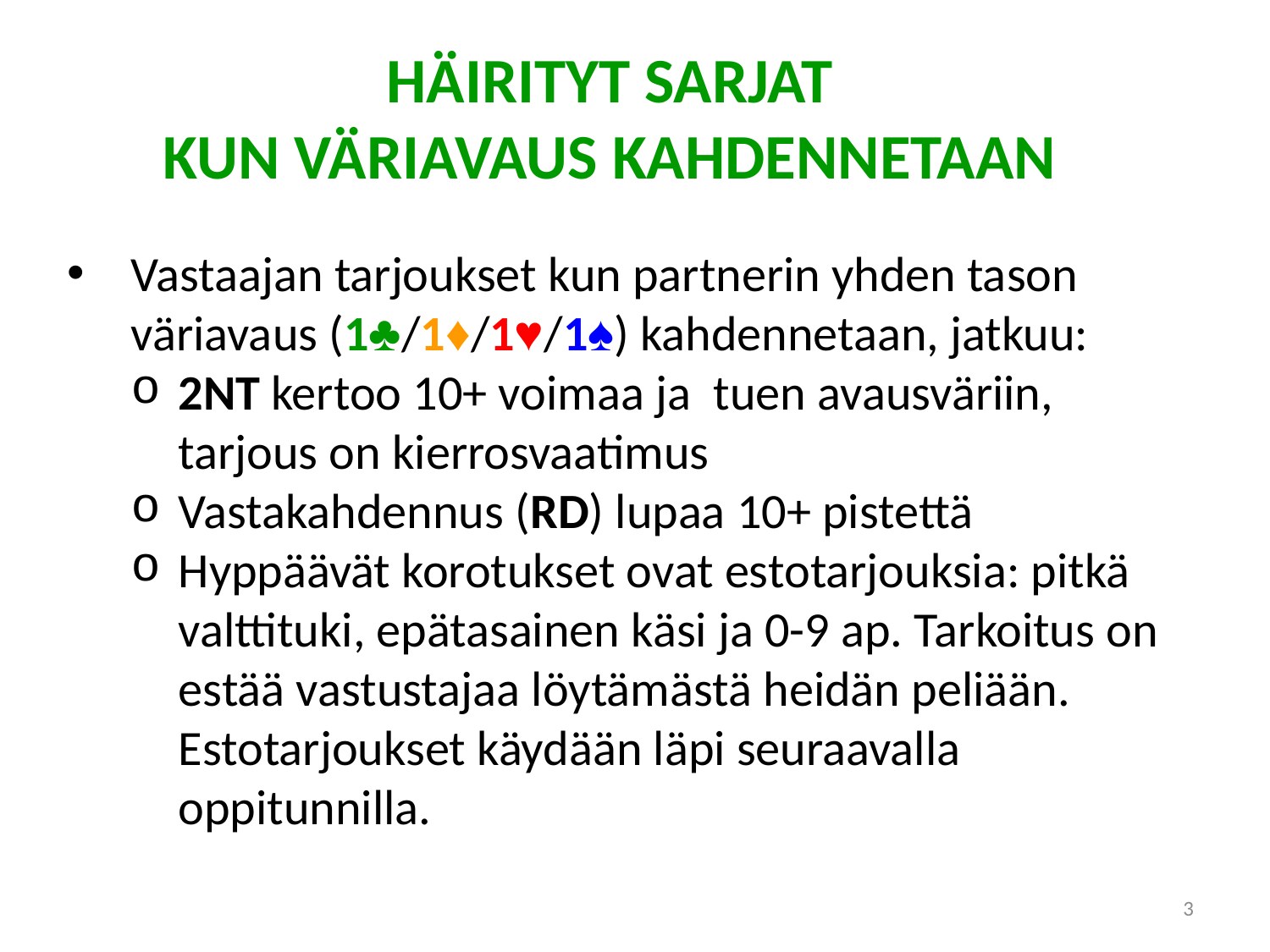

HÄIRITYT SARJAT
KUN VÄRIAVAUS KAHDENNETAAN
Vastaajan tarjoukset kun partnerin yhden tason väriavaus (1♣/1♦/1♥/1♠) kahdennetaan, jatkuu:
2NT kertoo 10+ voimaa ja  tuen avausväriin, tarjous on kierrosvaatimus
Vastakahdennus (RD) lupaa 10+ pistettä
Hyppäävät korotukset ovat estotarjouksia: pitkä valttituki, epätasainen käsi ja 0-9 ap. Tarkoitus on estää vastustajaa löytämästä heidän peliään.
Estotarjoukset käydään läpi seuraavalla oppitunnilla.
3